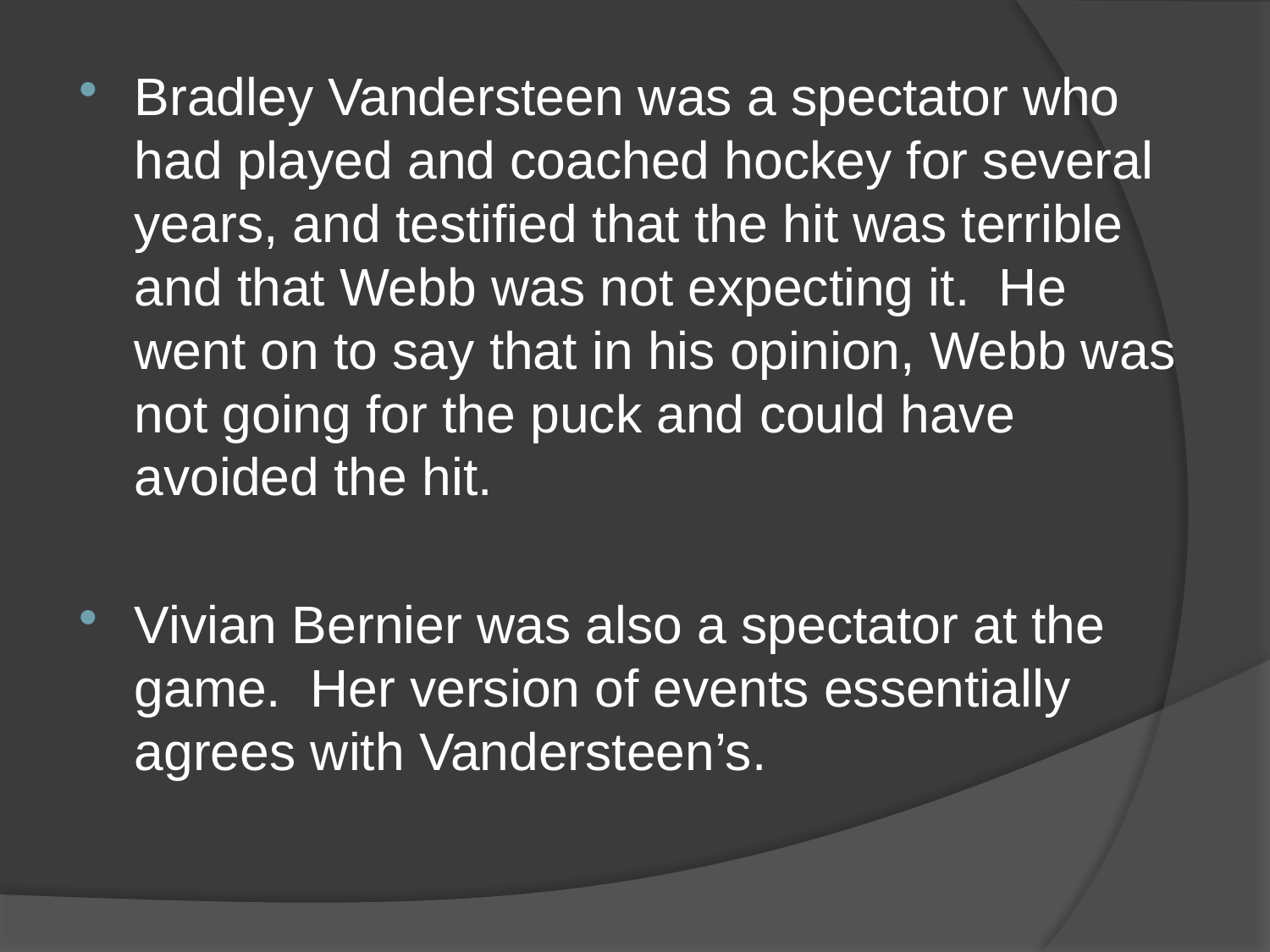

Bradley Vandersteen was a spectator who had played and coached hockey for several years, and testified that the hit was terrible and that Webb was not expecting it.  He went on to say that in his opinion, Webb was not going for the puck and could have avoided the hit.

Vivian Bernier was also a spectator at the game.  Her version of events essentially agrees with Vandersteen’s.